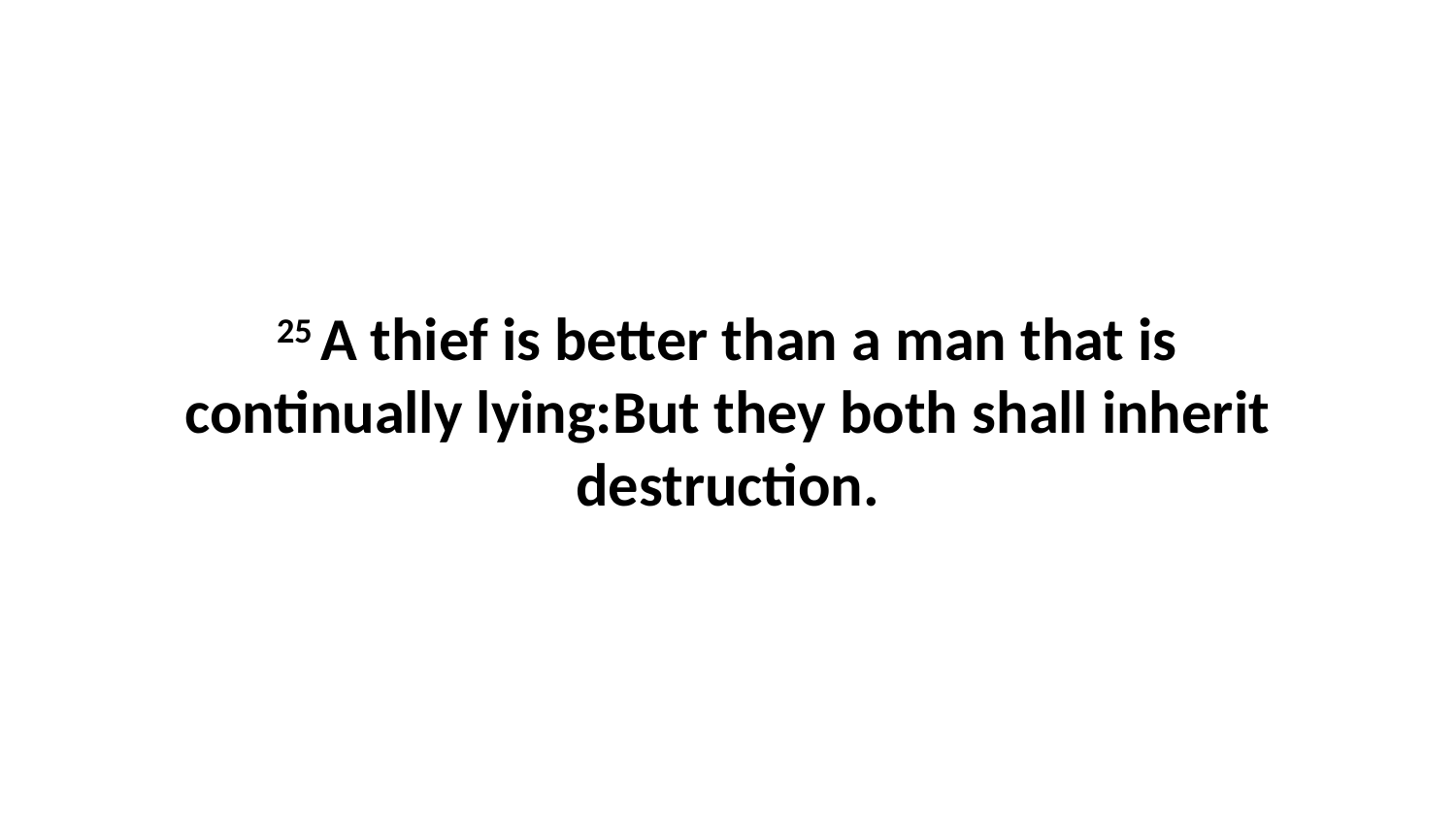

25 A thief is better than a man that is continually lying:But they both shall inherit destruction.